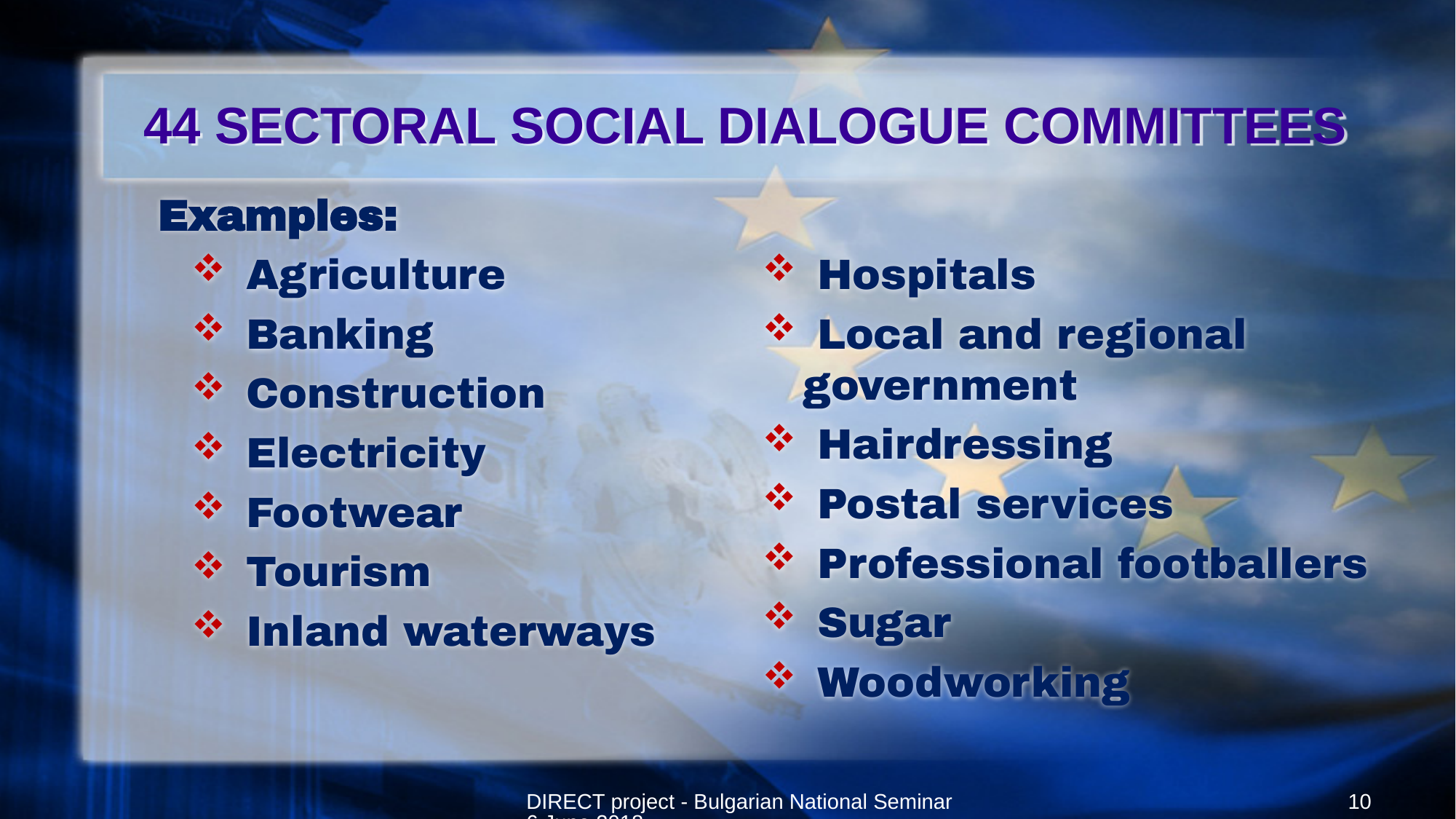

# 44 SECTORAL SOCIAL DIALOGUE COMMITTEES
 Examples:
Agriculture
Banking
Construction
Electricity
Footwear
Tourism
Inland waterways

 Hospitals
 Local and regional  government
 Hairdressing
 Postal services
 Professional footballers
 Sugar
 Woodworking
DIRECT project - Bulgarian National Seminar 6 June 2018
10